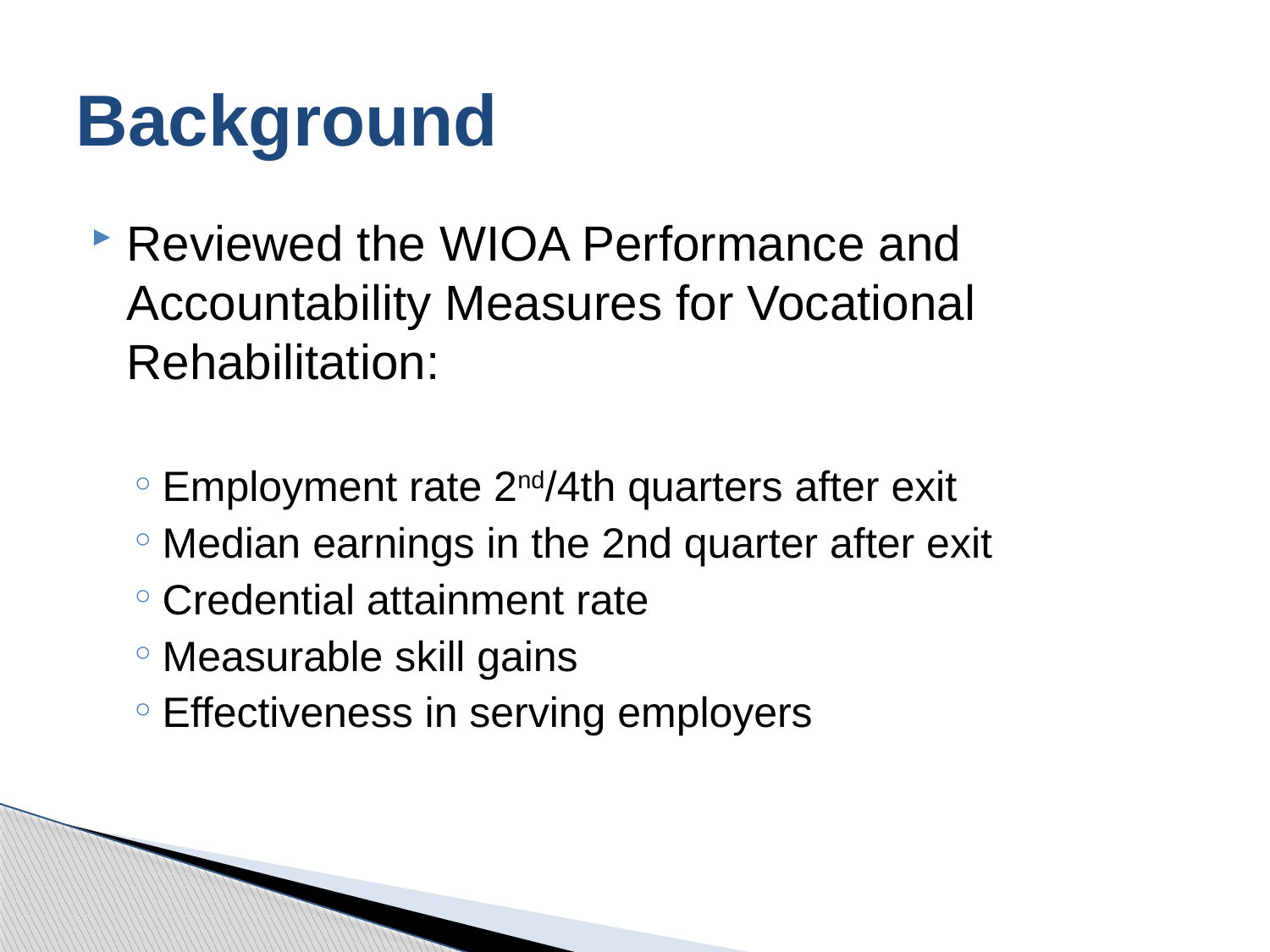

# Background
Reviewed the WIOA Performance and Accountability Measures for Vocational Rehabilitation:

Employment rate 2nd/4th quarters after exit
Median earnings in the 2nd quarter after exit
Credential attainment rate
Measurable skill gains
Effectiveness in serving employers